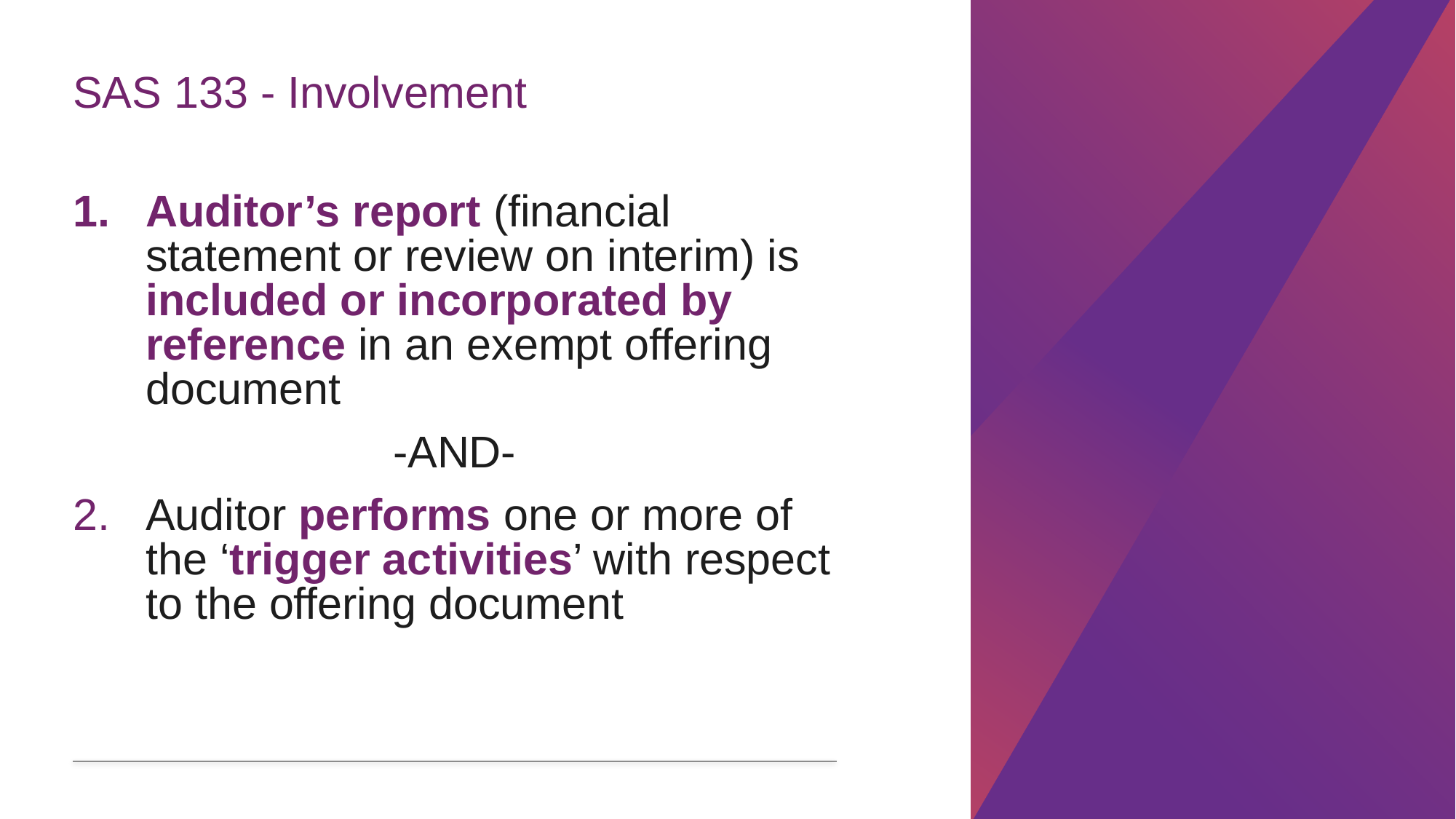

# SAS 133 - Involvement
Auditor’s report (financial statement or review on interim) is included or incorporated by reference in an exempt offering document
-AND-
Auditor performs one or more of the ‘trigger activities’ with respect to the offering document